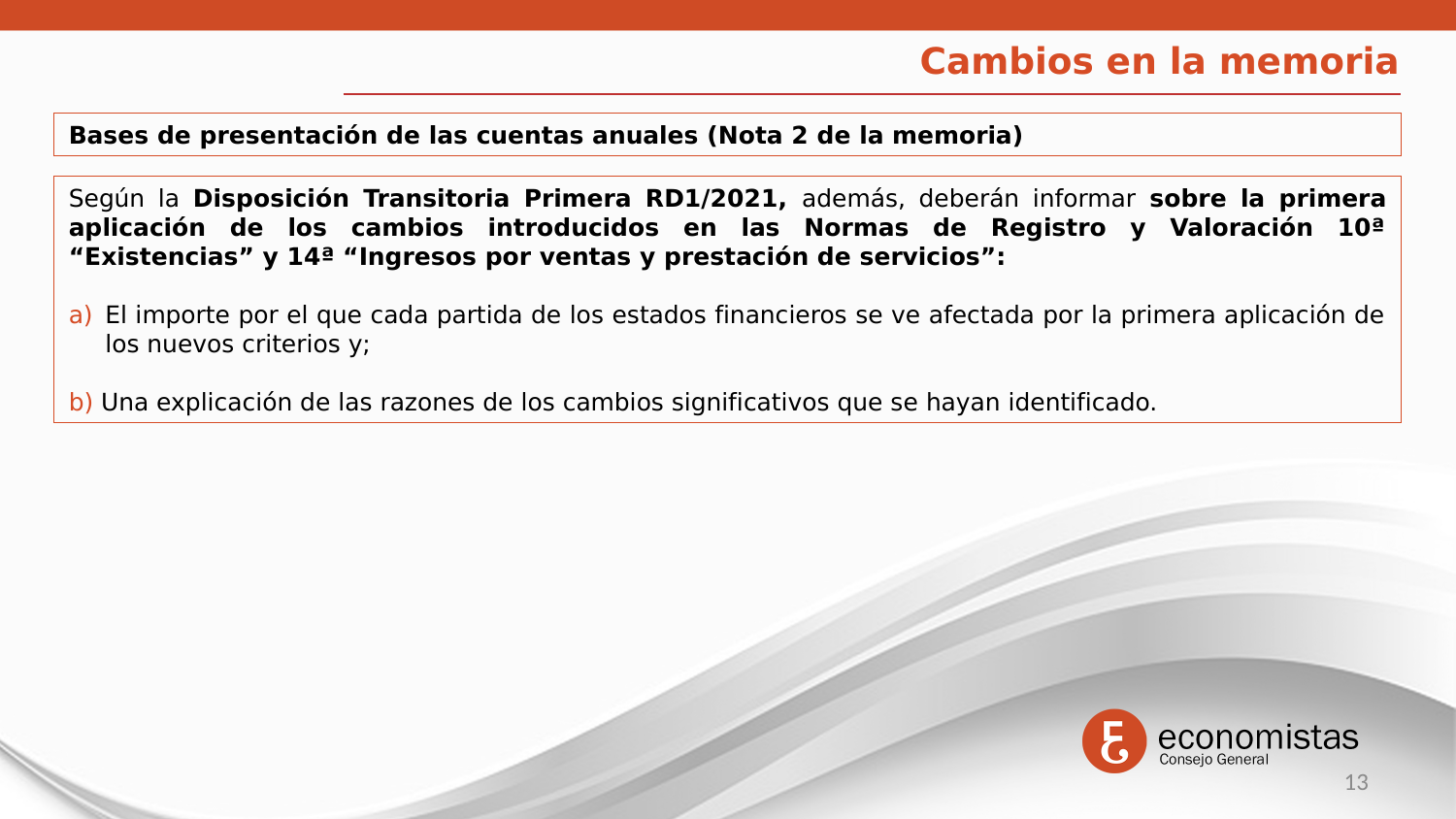

Cambios en la memoria

Bases de presentación de las cuentas anuales (Nota 2 de la memoria)
Según la Disposición Transitoria Primera RD1/2021, además, deberán informar sobre la primera aplicación de los cambios introducidos en las Normas de Registro y Valoración 10ª “Existencias” y 14ª “Ingresos por ventas y prestación de servicios”:

El importe por el que cada partida de los estados financieros se ve afectada por la primera aplicación de los nuevos criterios y;

b) Una explicación de las razones de los cambios significativos que se hayan identificado.
13